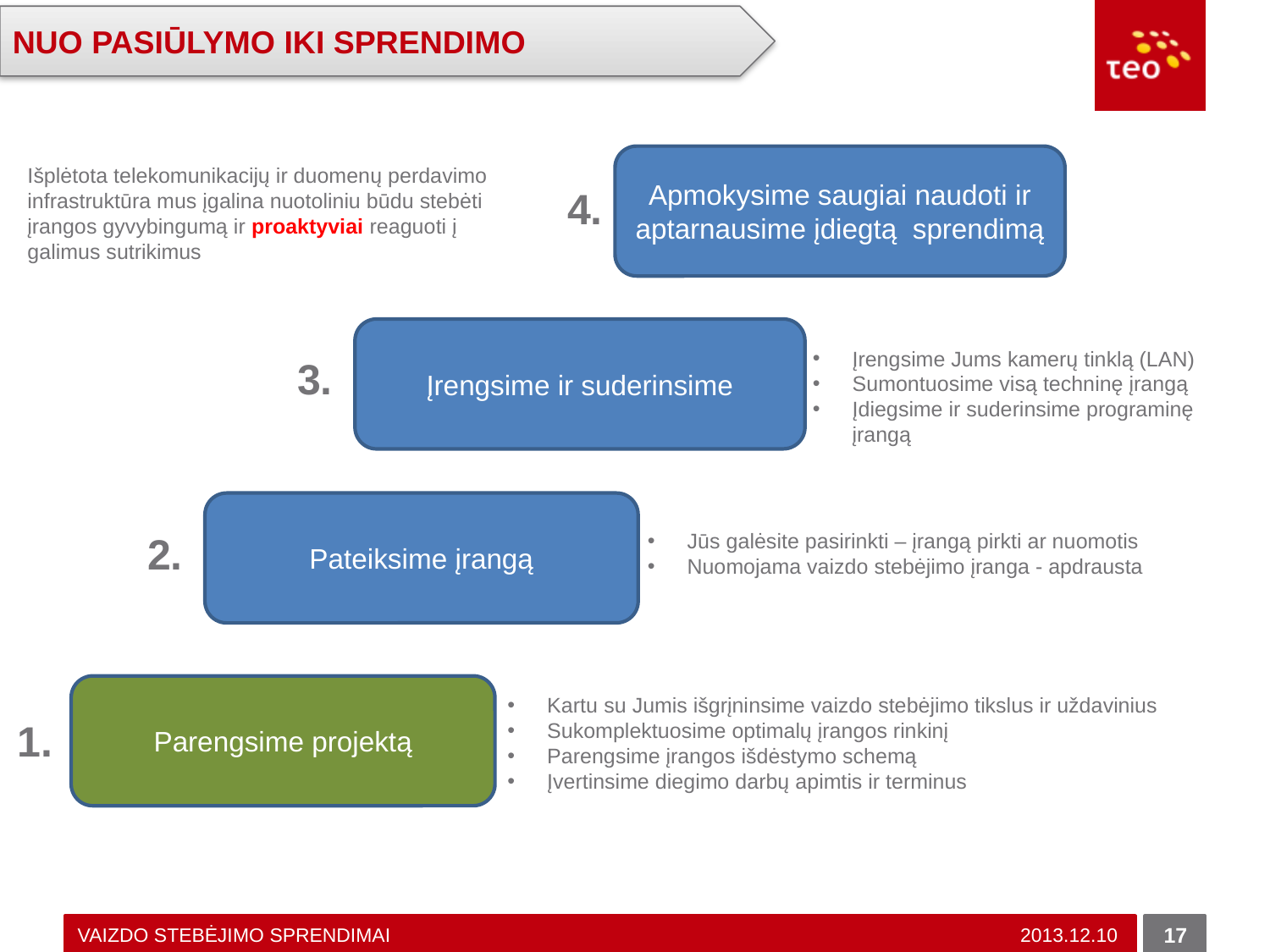

NUO PASIŪLYMO IKI SPRENDIMO

Apmokysime saugiai naudoti ir aptarnausime įdiegtą  sprendimą
Išplėtota telekomunikacijų ir duomenų perdavimo infrastruktūra mus įgalina nuotoliniu būdu stebėti  įrangos gyvybingumą ir proaktyviai reaguoti į galimus sutrikimus
4.
Įrengsime ir suderinsime
Įrengsime Jums kamerų tinklą (LAN)
Sumontuosime visą techninę įrangą
Įdiegsime ir suderinsime programinę įrangą
3.
Pateiksime įrangą
2.
Jūs galėsite pasirinkti – įrangą pirkti ar nuomotis
Nuomojama vaizdo stebėjimo įranga - apdrausta
Parengsime projektą
Kartu su Jumis išgrįninsime vaizdo stebėjimo tikslus ir uždavinius
Sukomplektuosime optimalų įrangos rinkinį
Parengsime įrangos išdėstymo schemą
Įvertinsime diegimo darbų apimtis ir terminus
1.
VAIZDO STEBĖJIMO SPRENDIMAI
2013.12.10
17